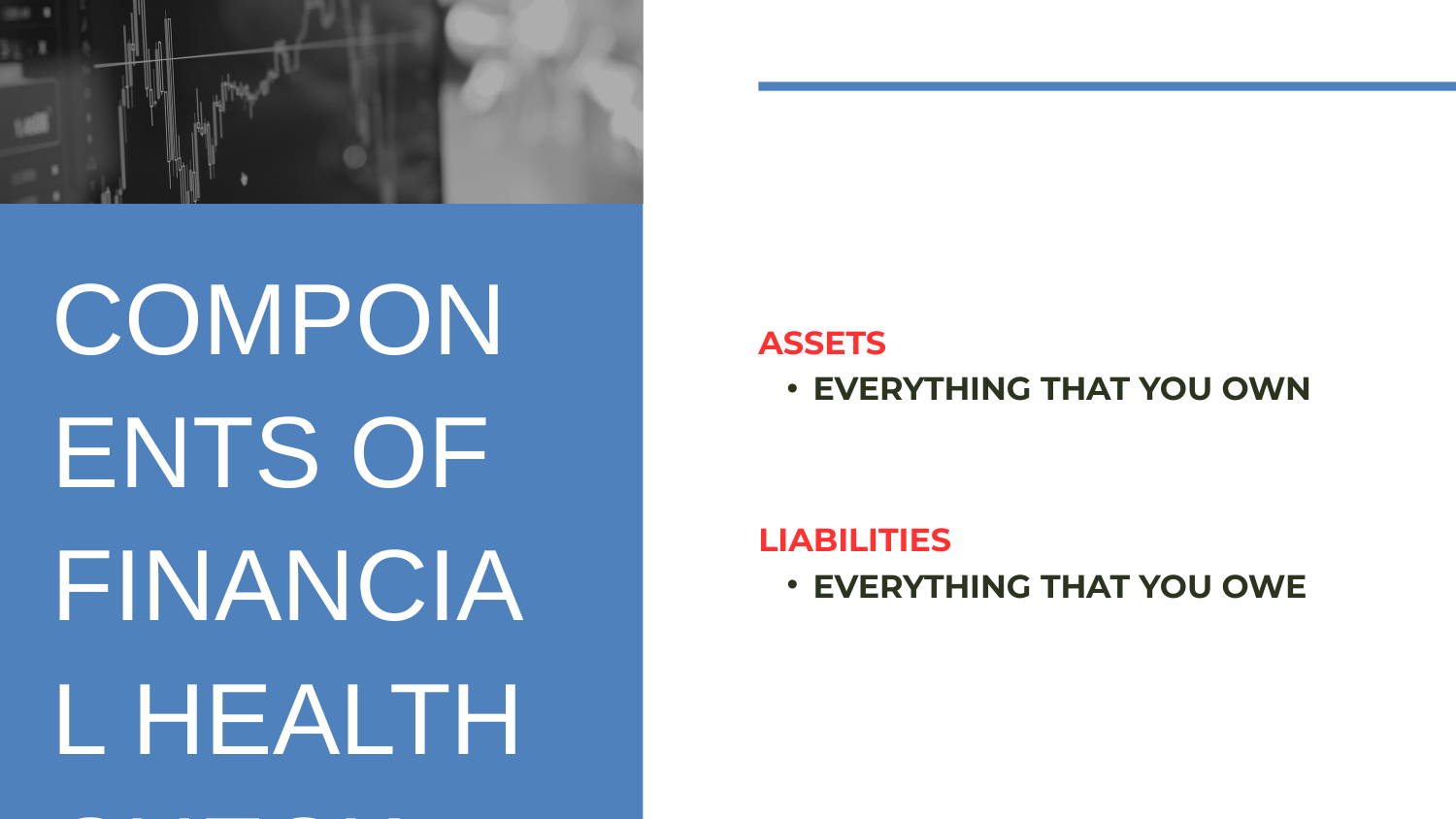

COMPONENTS OF
FINANCIAL HEALTH
CHECK
ASSETS
EVERYTHING THAT YOU OWN
LIABILITIES
EVERYTHING THAT YOU OWE